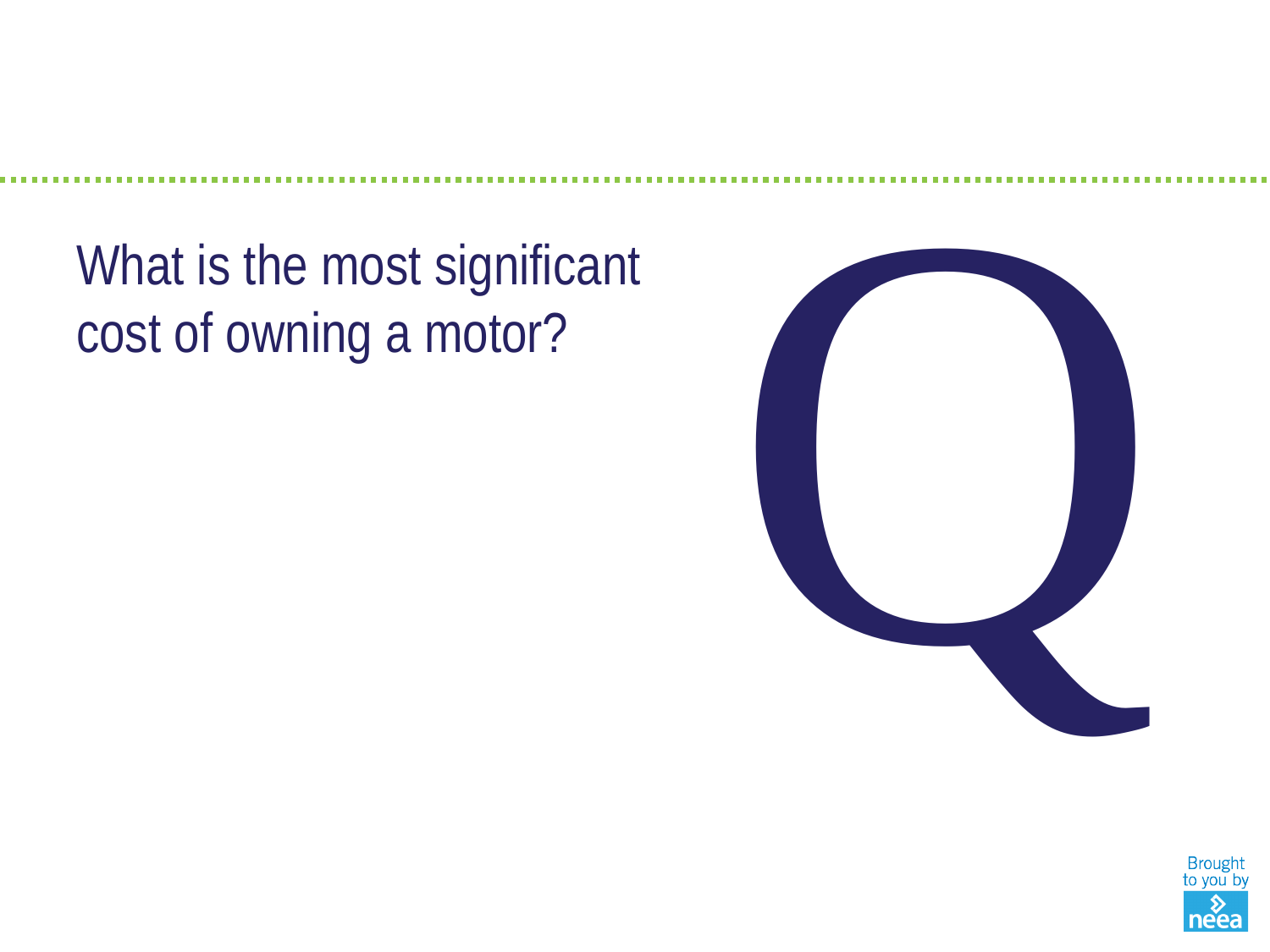

Q
What is the most significant cost of owning a motor?